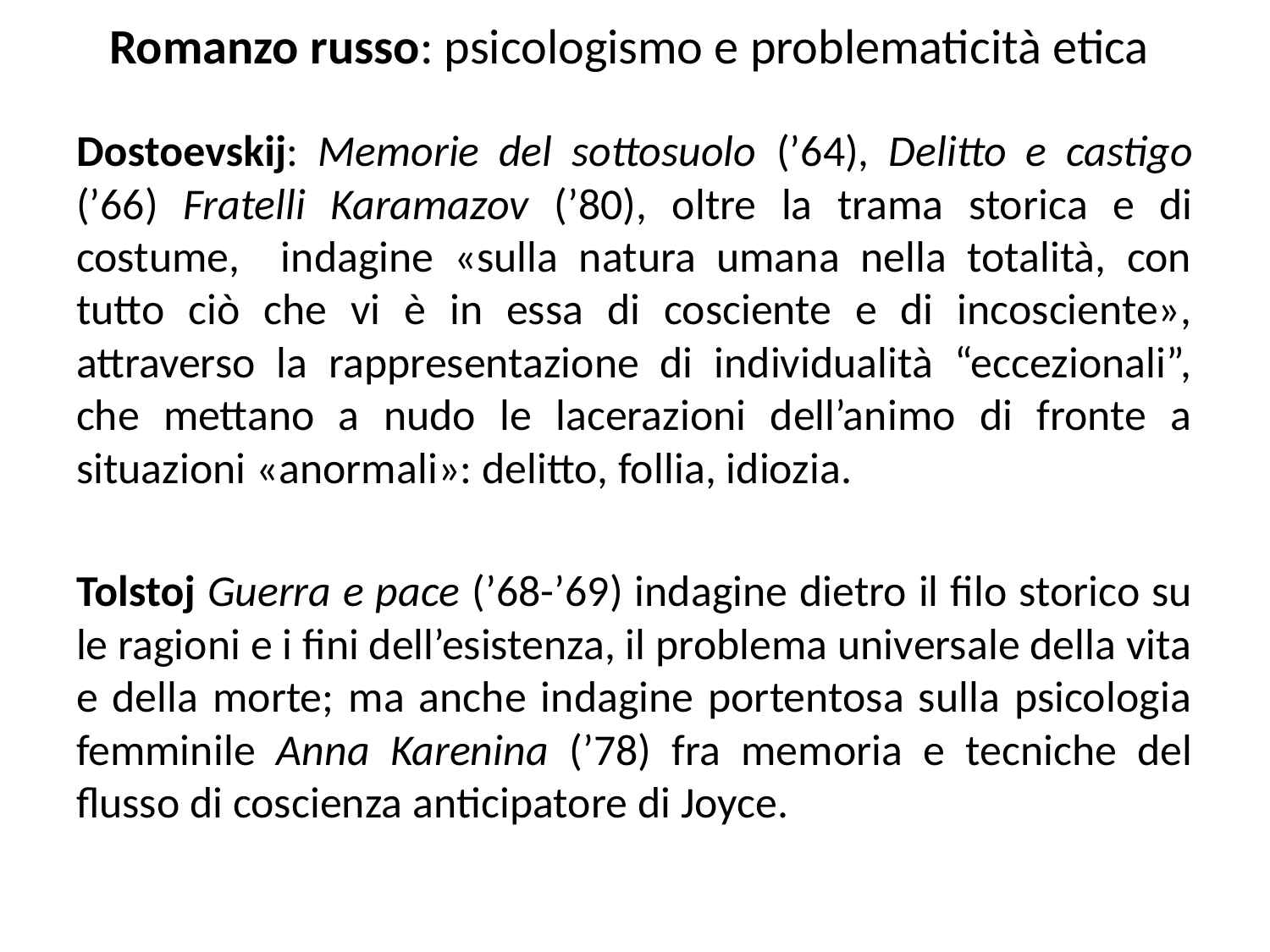

# Romanzo russo: psicologismo e problematicità etica
Dostoevskij: Memorie del sottosuolo (’64), Delitto e castigo (’66) Fratelli Karamazov (’80), oltre la trama storica e di costume,  indagine «sulla natura umana nella totalità, con tutto ciò che vi è in essa di cosciente e di incosciente», attraverso la rappresentazione di individualità “eccezionali”, che mettano a nudo le lacerazioni dell’animo di fronte a situazioni «anormali»: delitto, follia, idiozia.

Tolstoj Guerra e pace (’68-’69) indagine dietro il filo storico su le ragioni e i fini dell’esistenza, il problema universale della vita e della morte; ma anche indagine portentosa sulla psicologia femminile Anna Karenina (’78) fra memoria e tecniche del flusso di coscienza anticipatore di Joyce.